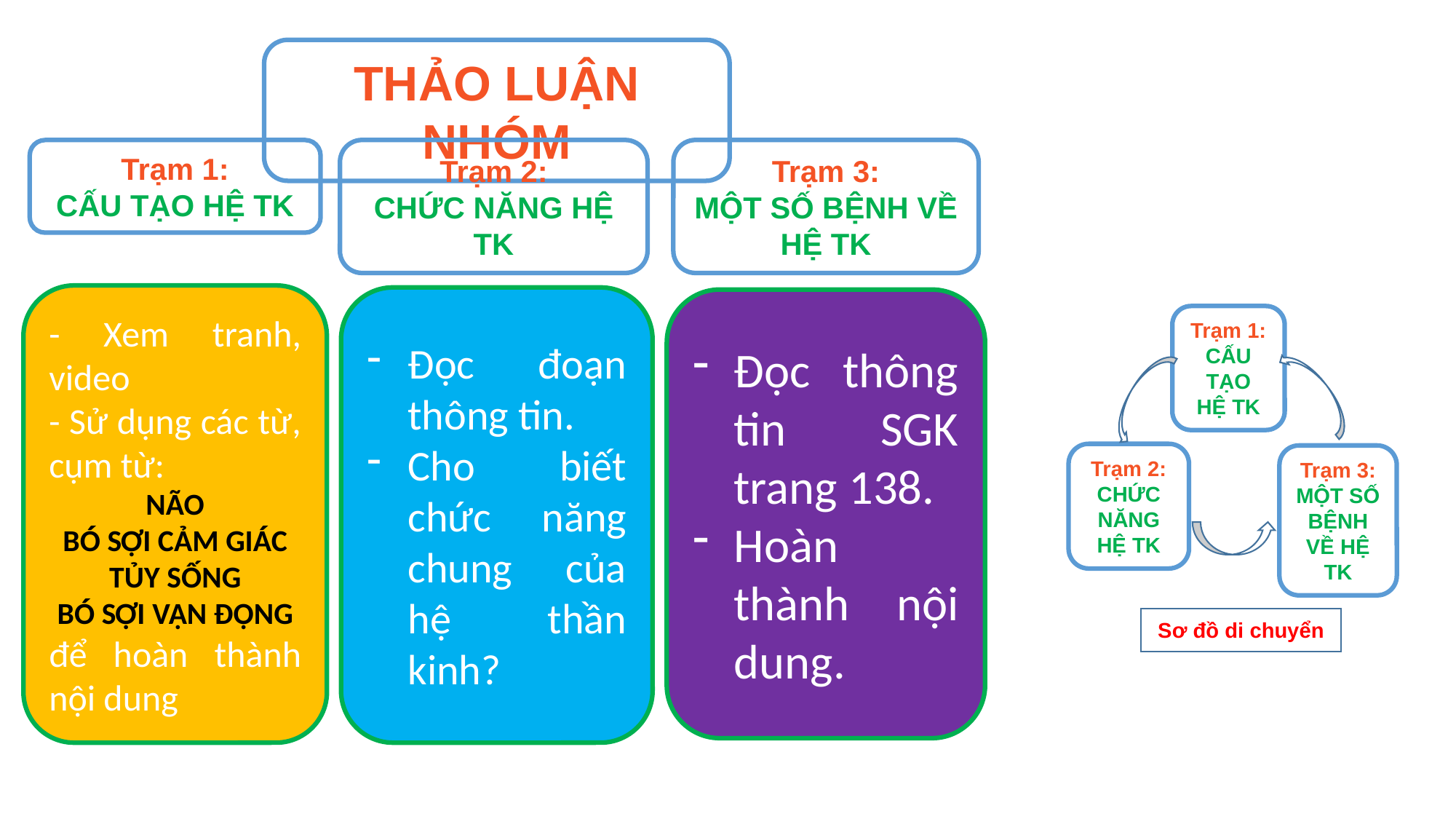

THẢO LUẬN NHÓM
Trạm 2:
CHỨC NĂNG HỆ TK
Đọc đoạn thông tin.
Cho biết chức năng chung của hệ thần kinh?
Trạm 3:
MỘT SỐ BỆNH VỀ HỆ TK
Đọc thông tin SGK trang 138.
Hoàn thành nội dung.
Trạm 1:
CẤU TẠO HỆ TK
- Xem tranh, video
- Sử dụng các từ, cụm từ:
NÃO
BÓ SỢI CẢM GIÁC
TỦY SỐNG
BÓ SỢI VẬN ĐỘNG
để hoàn thành nội dung
Trạm 1:
CẤU TẠO HỆ TK

Trạm 2:
CHỨC NĂNG HỆ TK
Trạm 3:
MỘT SỐ BỆNH VỀ HỆ TK

Sơ đồ di chuyển